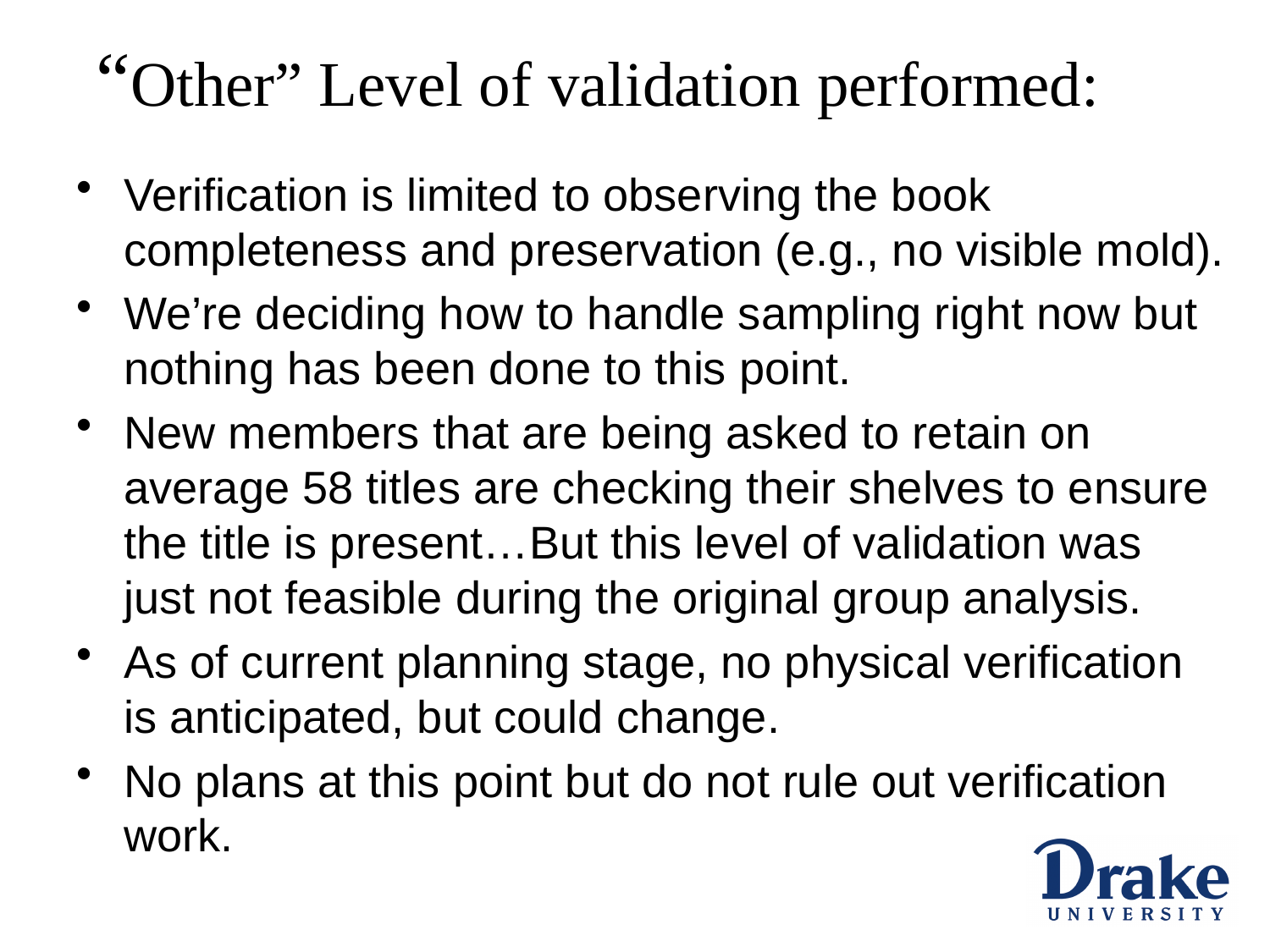

# “Other” Level of validation performed:
Verification is limited to observing the book completeness and preservation (e.g., no visible mold).
We’re deciding how to handle sampling right now but nothing has been done to this point.
New members that are being asked to retain on average 58 titles are checking their shelves to ensure the title is present…But this level of validation was just not feasible during the original group analysis.
As of current planning stage, no physical verification is anticipated, but could change.
No plans at this point but do not rule out verification work.